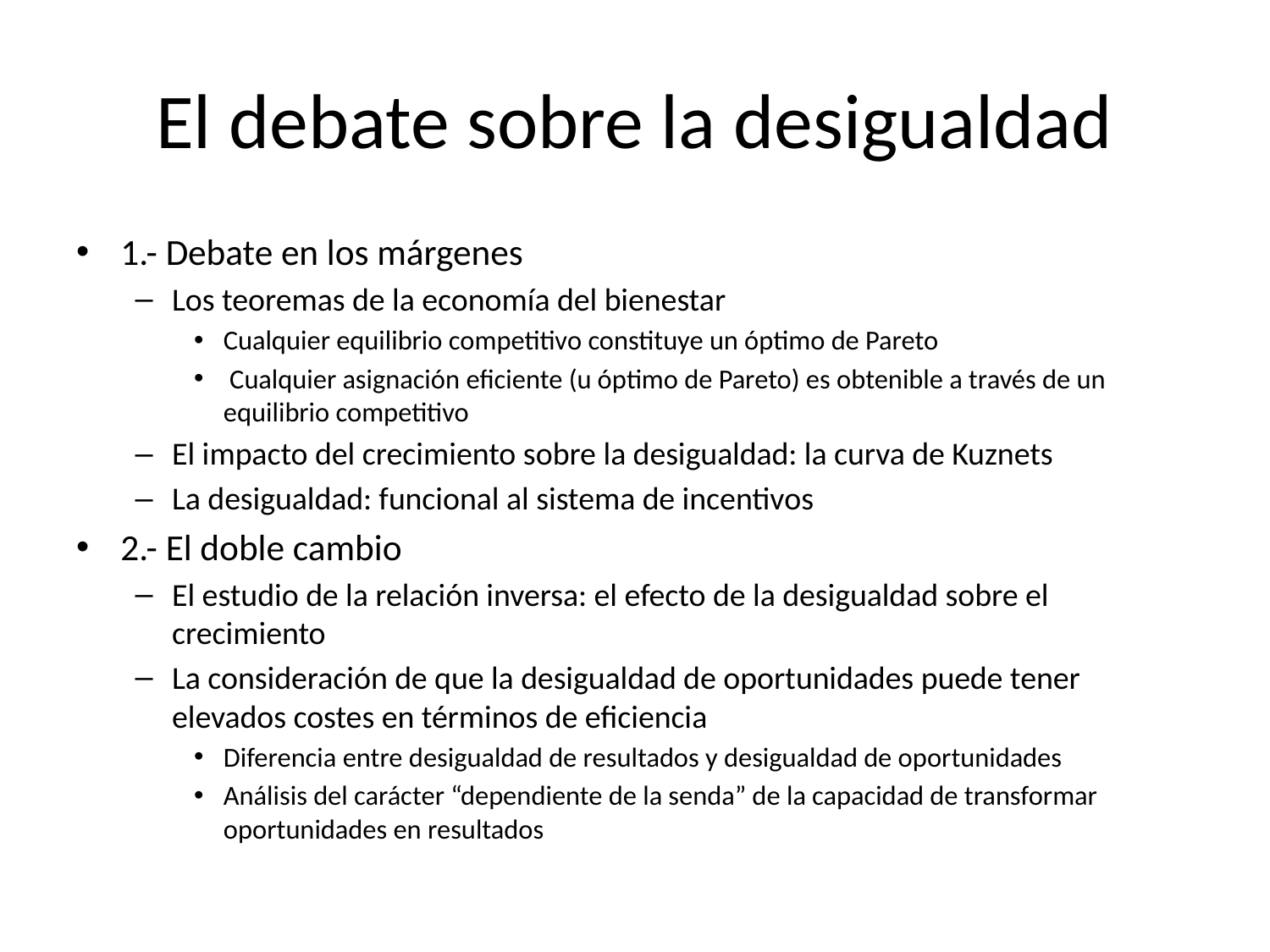

# El debate sobre la desigualdad
1.- Debate en los márgenes
Los teoremas de la economía del bienestar
Cualquier equilibrio competitivo constituye un óptimo de Pareto
 Cualquier asignación eficiente (u óptimo de Pareto) es obtenible a través de un equilibrio competitivo
El impacto del crecimiento sobre la desigualdad: la curva de Kuznets
La desigualdad: funcional al sistema de incentivos
2.- El doble cambio
El estudio de la relación inversa: el efecto de la desigualdad sobre el crecimiento
La consideración de que la desigualdad de oportunidades puede tener elevados costes en términos de eficiencia
Diferencia entre desigualdad de resultados y desigualdad de oportunidades
Análisis del carácter “dependiente de la senda” de la capacidad de transformar oportunidades en resultados